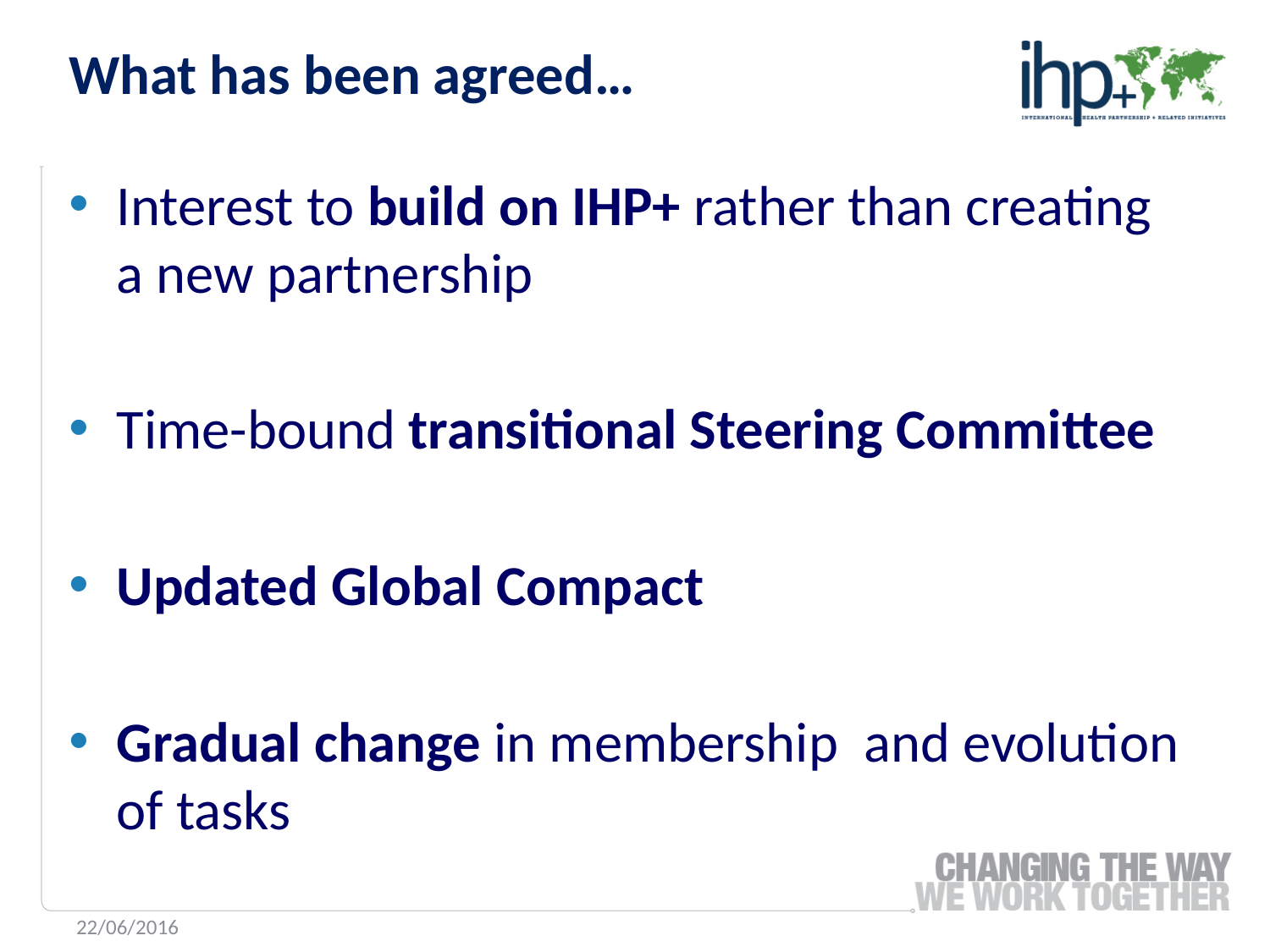

What has been agreed…
Interest to build on IHP+ rather than creating a new partnership

Time-bound transitional Steering Committee

Updated Global Compact

Gradual change in membership  and evolution of tasks
22/06/2016